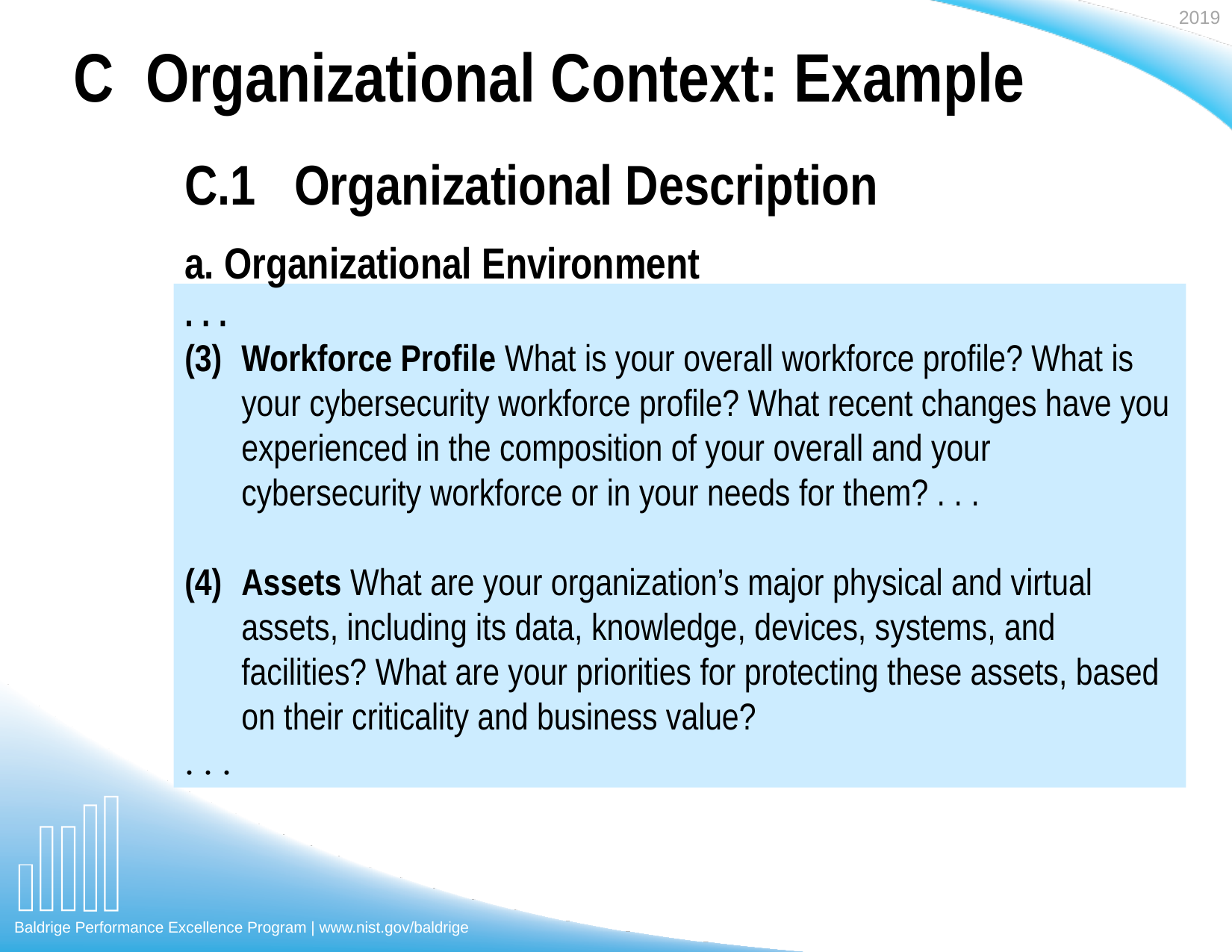

# C  Organizational Context: Example
C.1   Organizational Description
a. Organizational Environment
. . .
Workforce Profile What is your overall workforce profile? What is your cybersecurity workforce profile? What recent changes have you experienced in the composition of your overall and your cybersecurity workforce or in your needs for them? . . .

(4)	Assets What are your organization’s major physical and virtual assets, including its data, knowledge, devices, systems, and facilities? What are your priorities for protecting these assets, based on their criticality and business value?
. . .